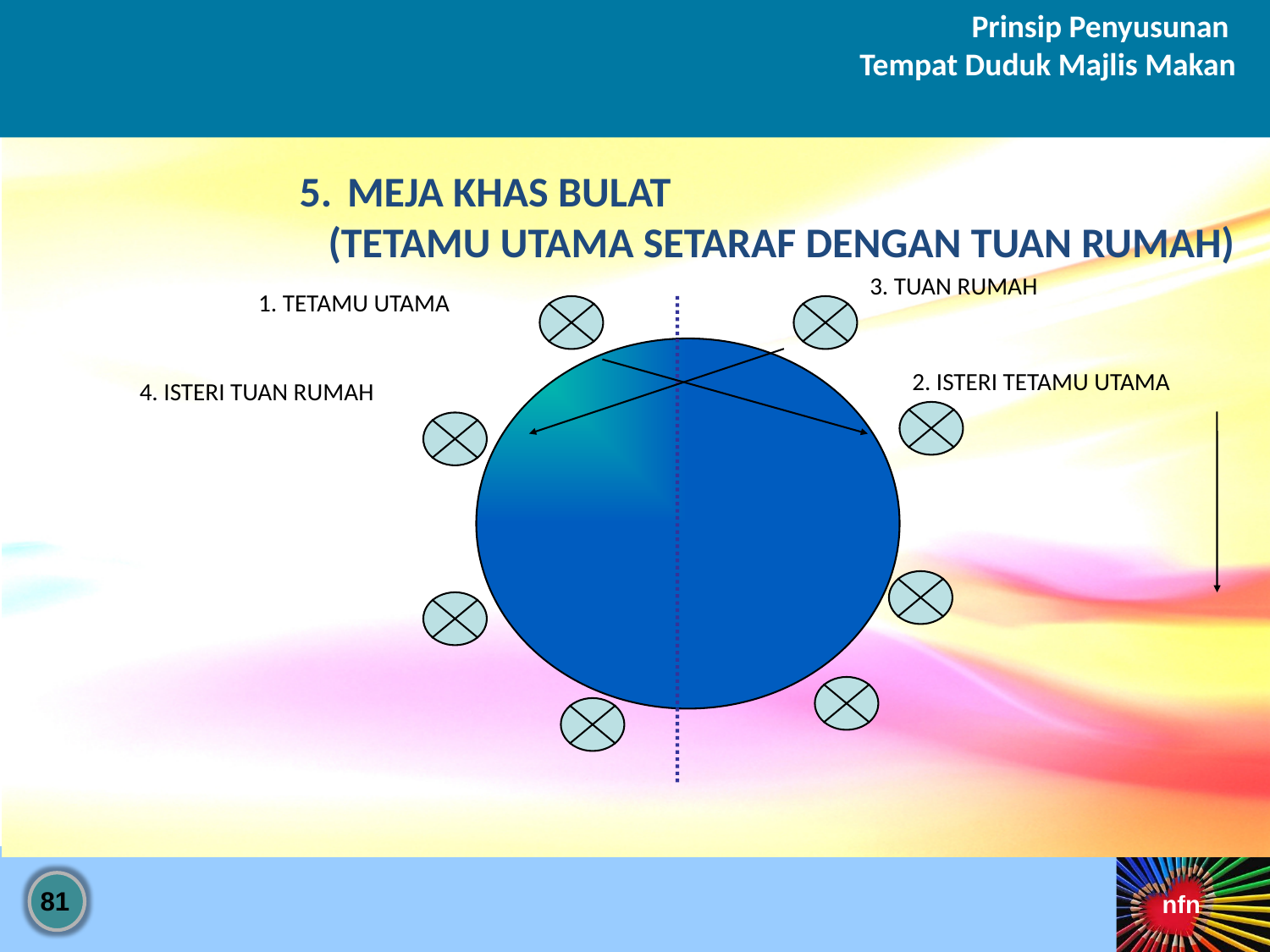

Prinsip Penyusunan
Tempat Duduk Majlis Makan

MEJA KHAS BULAT
   (TETAMU UTAMA SETARAF DENGAN TUAN RUMAH)

3. TUAN RUMAH
1. TETAMU UTAMA

2. ISTERI TETAMU UTAMA
4. ISTERI TUAN RUMAH